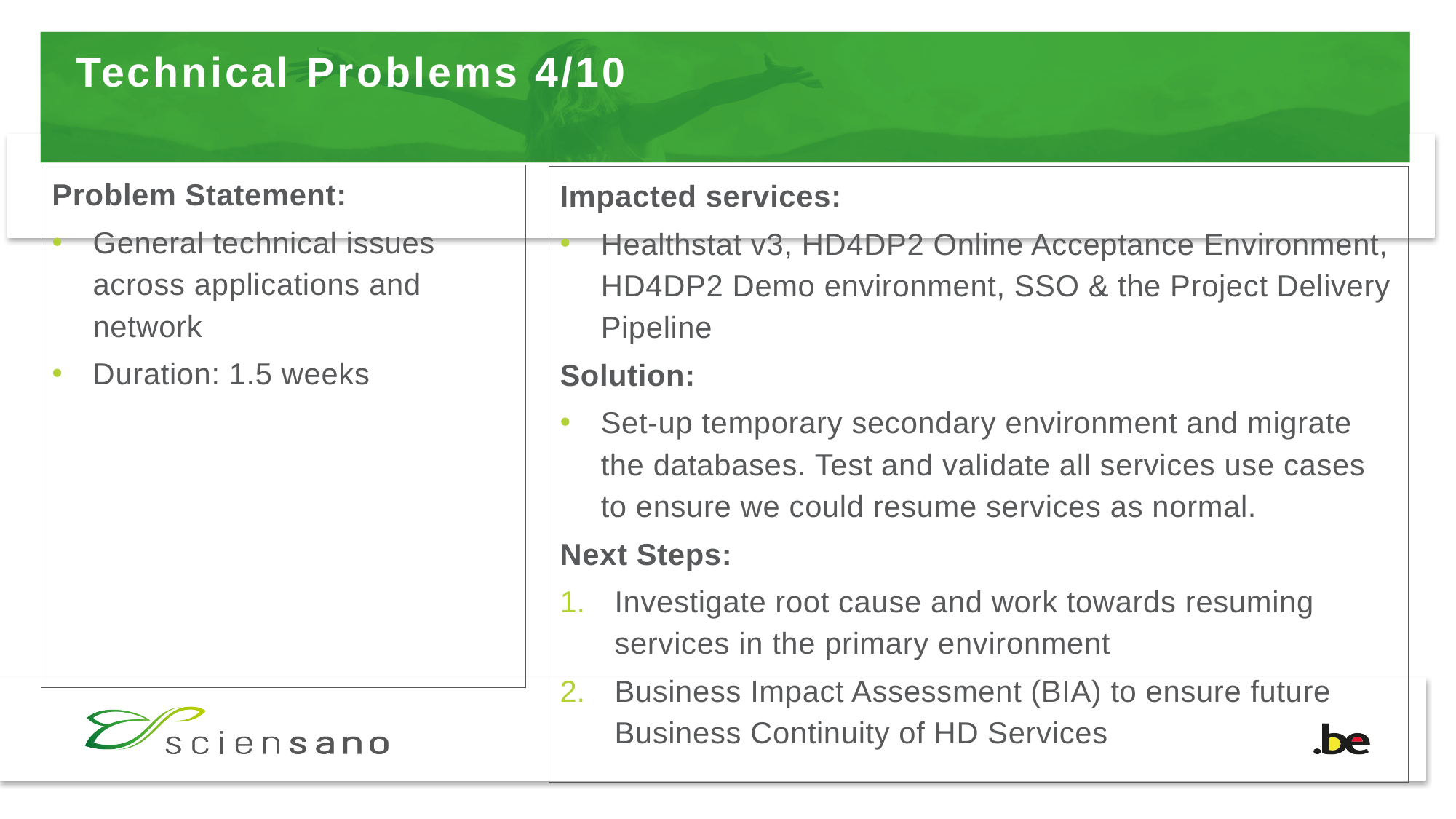

# Technical Problems 4/10
Problem Statement:
General technical issues across applications and network
Duration: 1.5 weeks
Impacted services:
Healthstat v3, HD4DP2 Online Acceptance Environment, HD4DP2 Demo environment, SSO & the Project Delivery Pipeline
Solution:
Set-up temporary secondary environment and migrate the databases. Test and validate all services use cases to ensure we could resume services as normal.
Next Steps:
Investigate root cause and work towards resuming services in the primary environment
Business Impact Assessment (BIA) to ensure future Business Continuity of HD Services